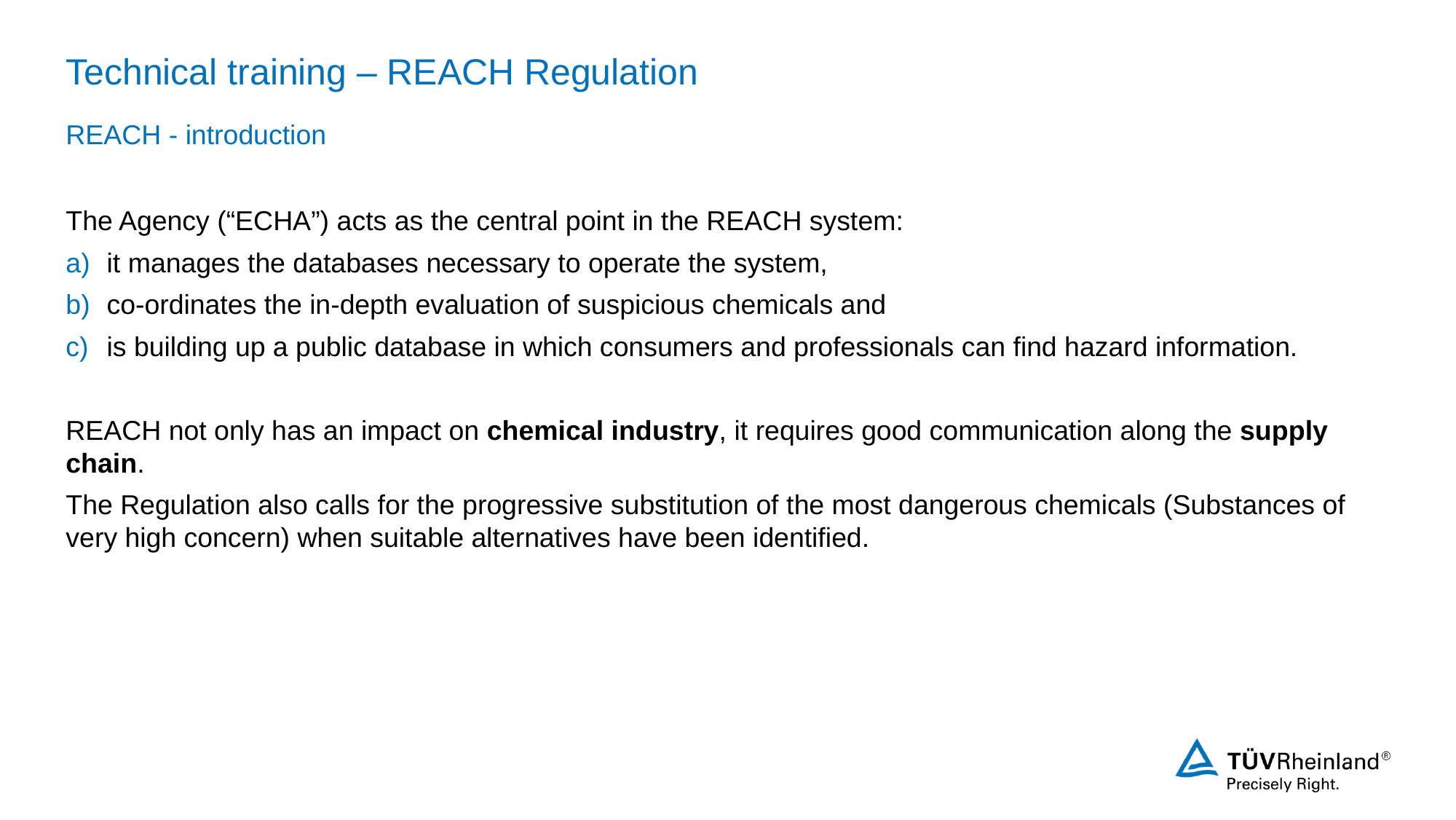

# Technical training – REACH Regulation
REACH - introduction
The Agency (“ECHA”) acts as the central point in the REACH system:
it manages the databases necessary to operate the system,
co-ordinates the in-depth evaluation of suspicious chemicals and
is building up a public database in which consumers and professionals can find hazard information.

REACH not only has an impact on chemical industry, it requires good communication along the supply chain.
The Regulation also calls for the progressive substitution of the most dangerous chemicals (Substances of very high concern) when suitable alternatives have been identified.